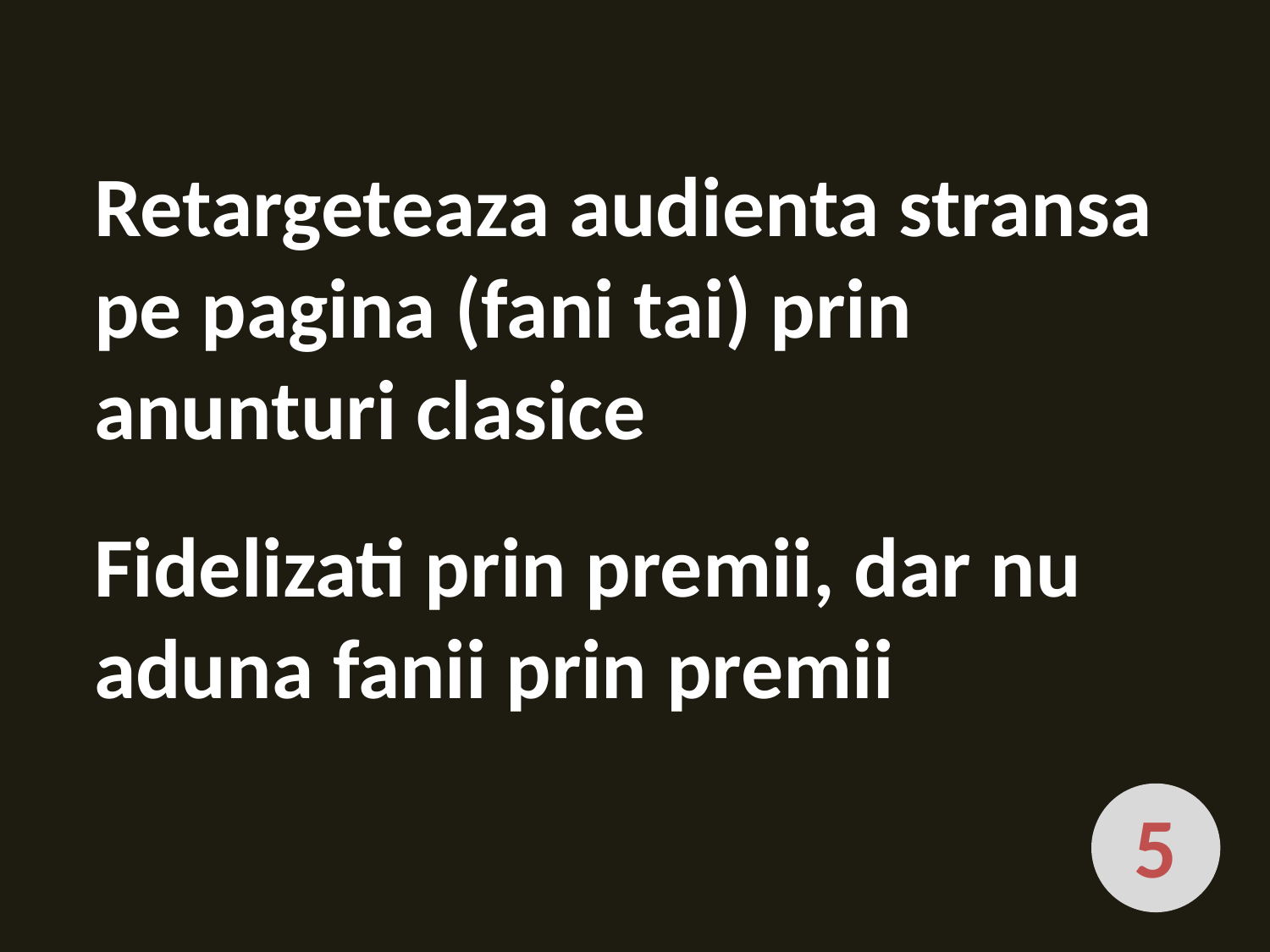

Retargeteaza audienta stransa pe pagina (fani tai) prin anunturi clasice
Fidelizati prin premii, dar nu aduna fanii prin premii

5